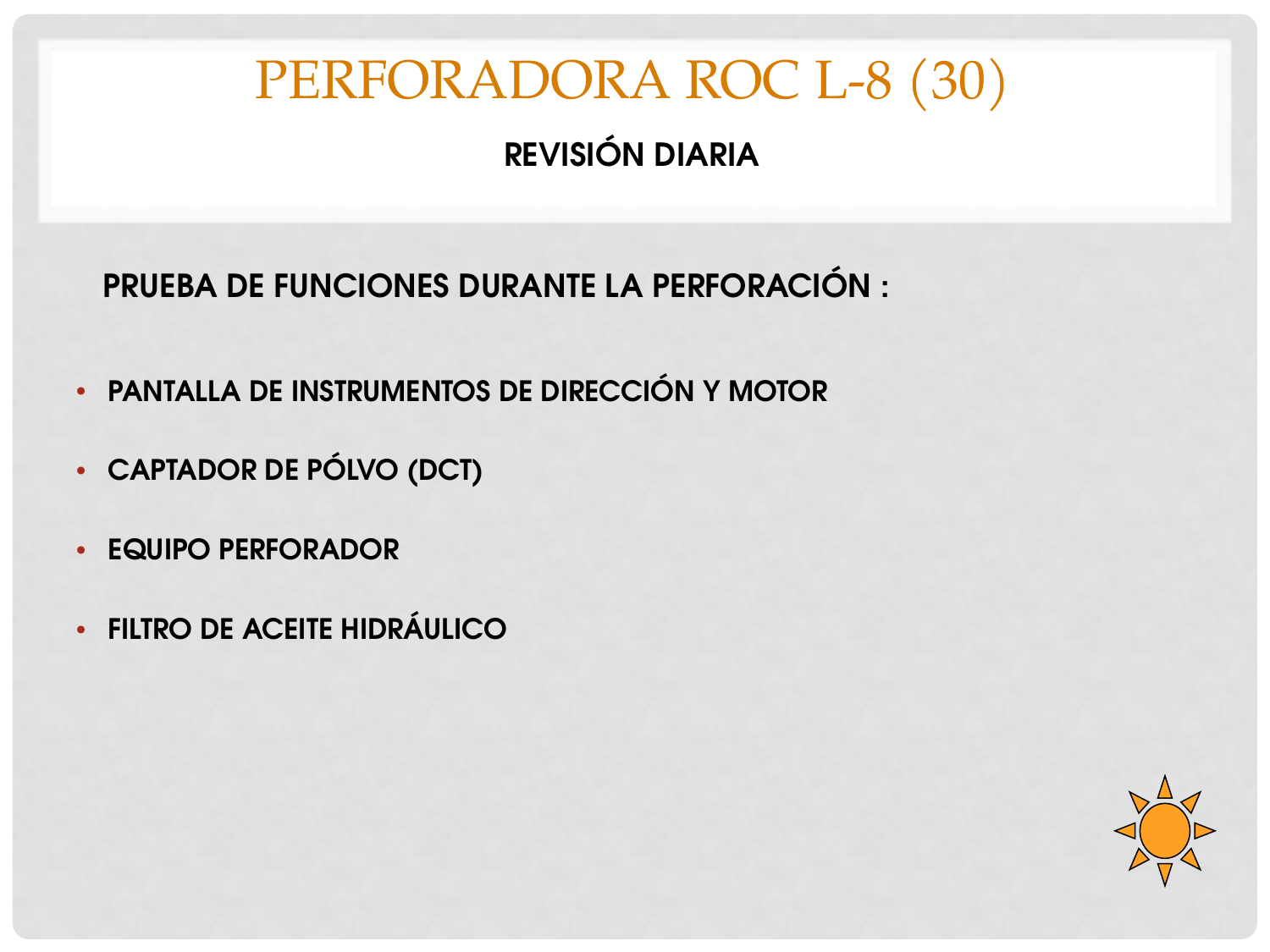

# PERFORADORA ROC L-8 (30)
REVISIÓN DIARIA
PRUEBA DE FUNCIONES DURANTE LA PERFORACIÓN :
PANTALLA DE INSTRUMENTOS DE DIRECCIÓN Y MOTOR
CAPTADOR DE PÓLVO (DCT)
EQUIPO PERFORADOR
FILTRO DE ACEITE HIDRÁULICO